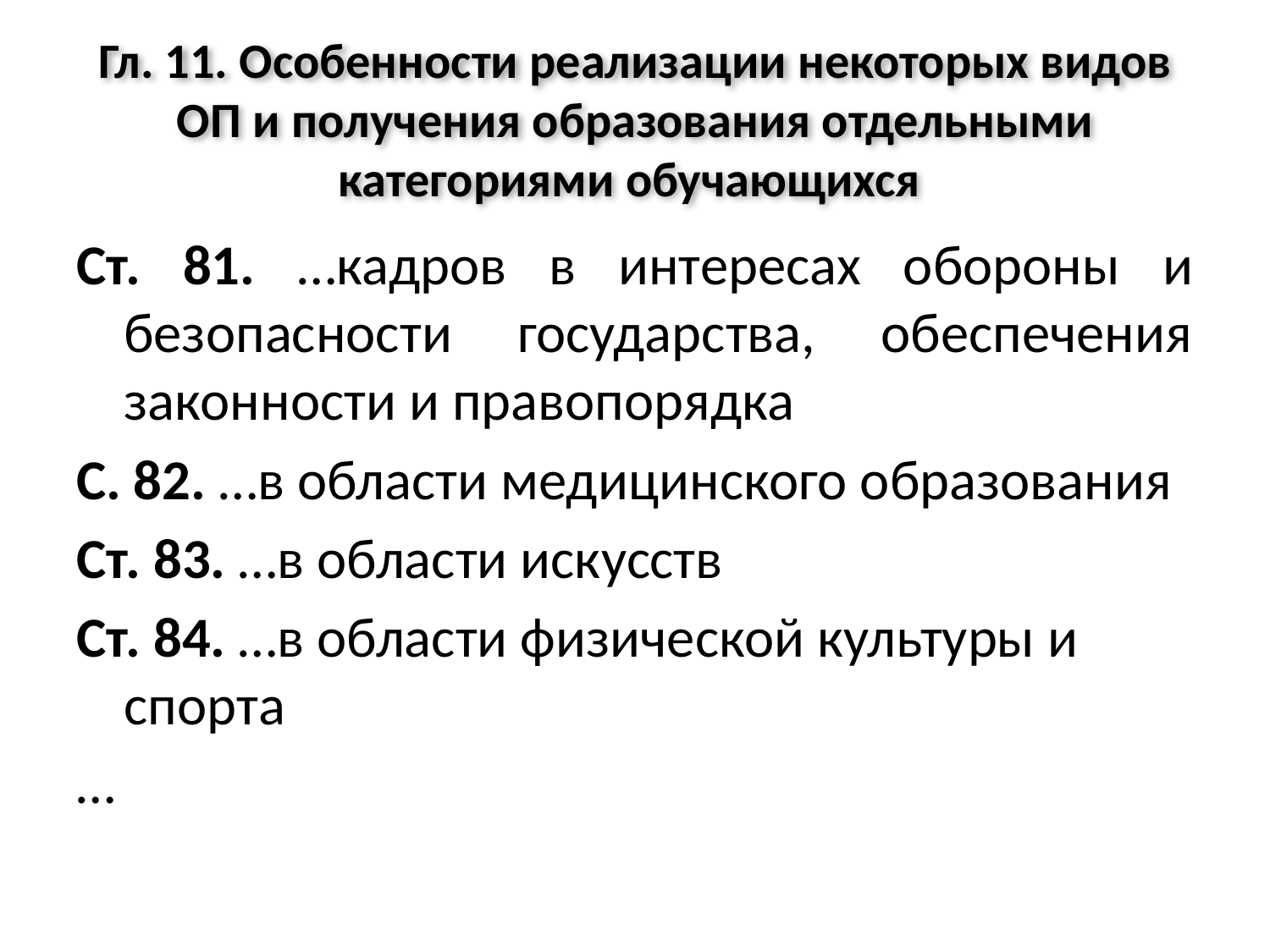

# Гл. 11. Особенности реализации некоторых видов ОП и получения образования отдельными категориями обучающихся
Ст. 81. …кадров в интересах обороны и безопасности государства, обеспечения законности и правопорядка
С. 82. …в области медицинского образования
Ст. 83. …в области искусств
Ст. 84. …в области физической культуры и спорта
…